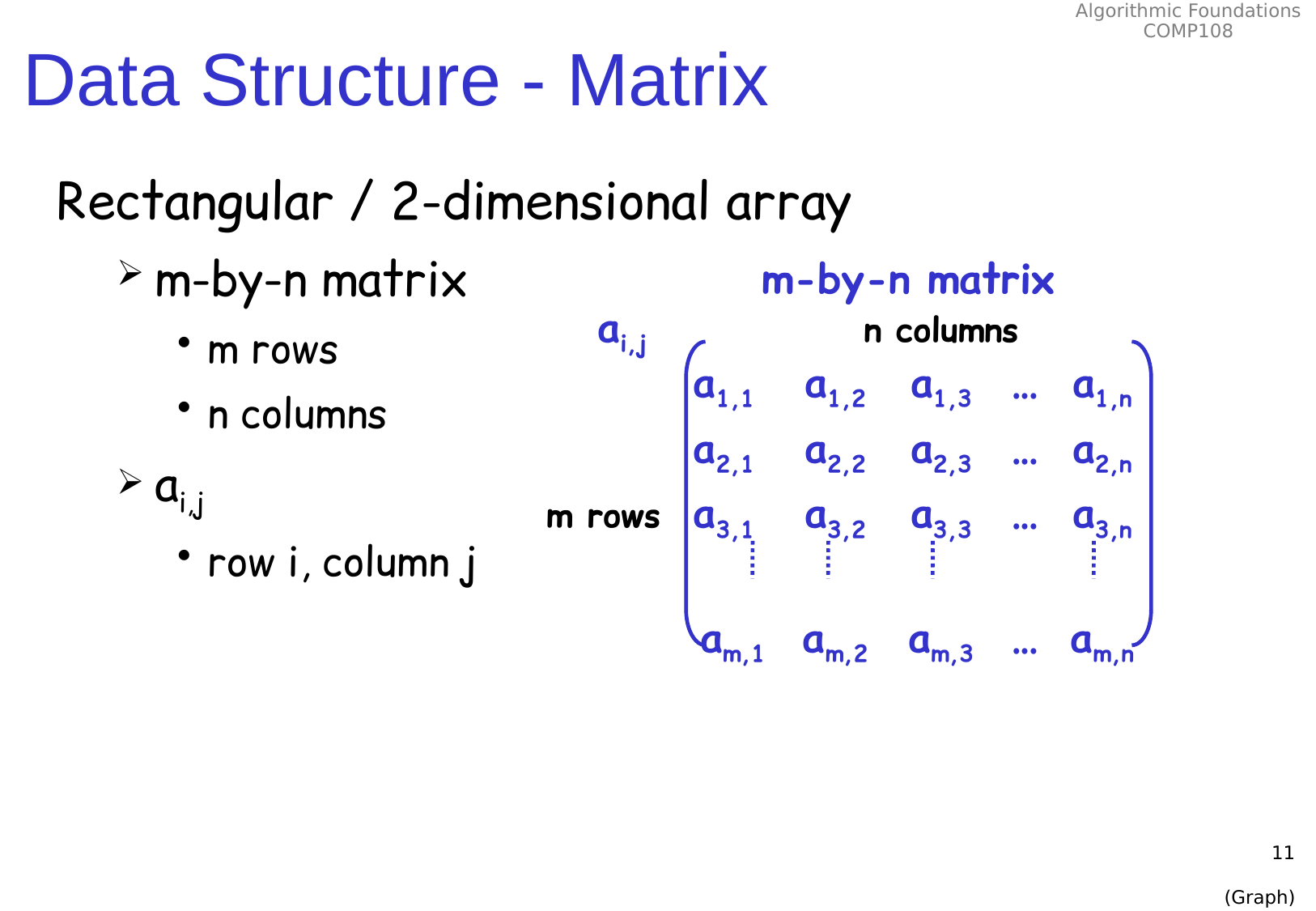

# Data Structure - Matrix
Rectangular / 2-dimensional array
m-by-n matrix
m rows
n columns
ai,j
row i, column j
m-by-n matrix
	ai,j				n columns
			a1,1	 a1,2	a1,3	…	 a1,n
	 		a2,1	 a2,2	a2,3	…	 a2,n
m rows		a3,1	 a3,2	a3,3	…	 a3,n

			 am,1	 am,2	am,3	…	 am,n

11

(Graph)